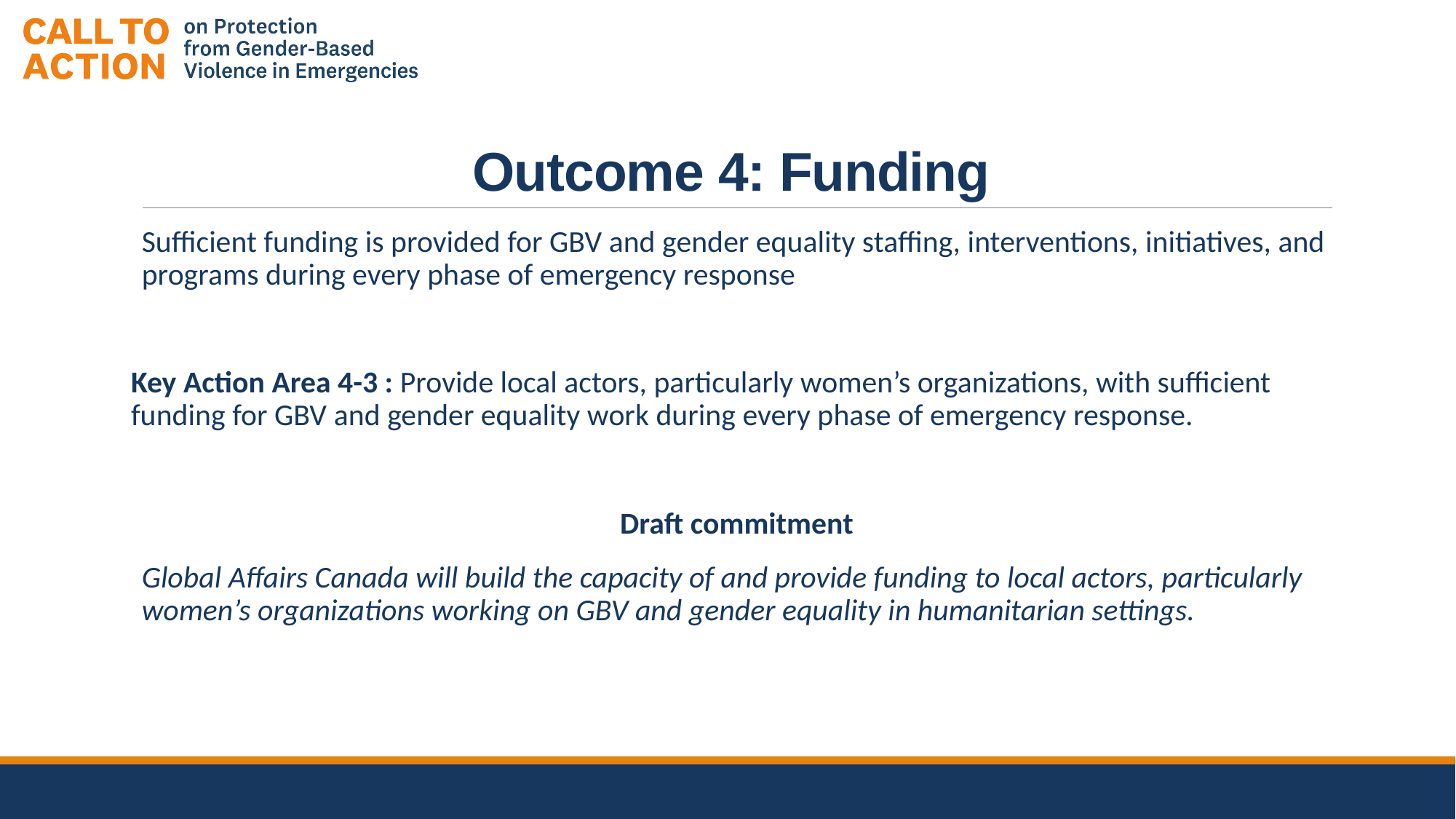

# Outcome 4: Funding
Sufficient funding is provided for GBV and gender equality staffing, interventions, initiatives, and programs during every phase of emergency response

Key Action Area 4-3 : Provide local actors, particularly women’s organizations, with sufficient funding for GBV and gender equality work during every phase of emergency response.

Draft commitment
Global Affairs Canada will build the capacity of and provide funding to local actors, particularly women’s organizations working on GBV and gender equality in humanitarian settings.